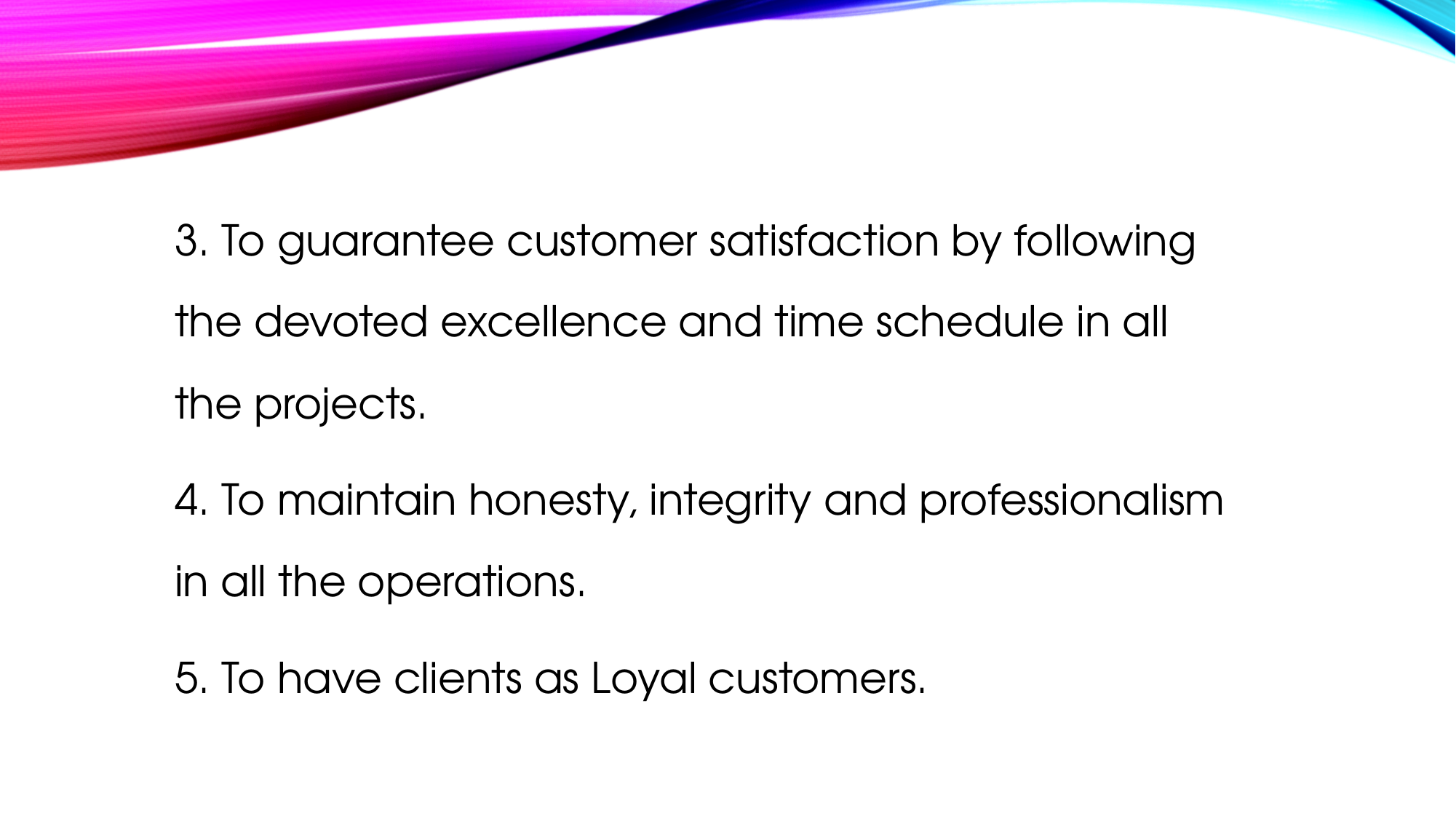

3. To guarantee customer satisfaction by following the devoted excellence and time schedule in all the projects.
4. To maintain honesty, integrity and professionalism in all the operations.
5. To have clients as Loyal customers.